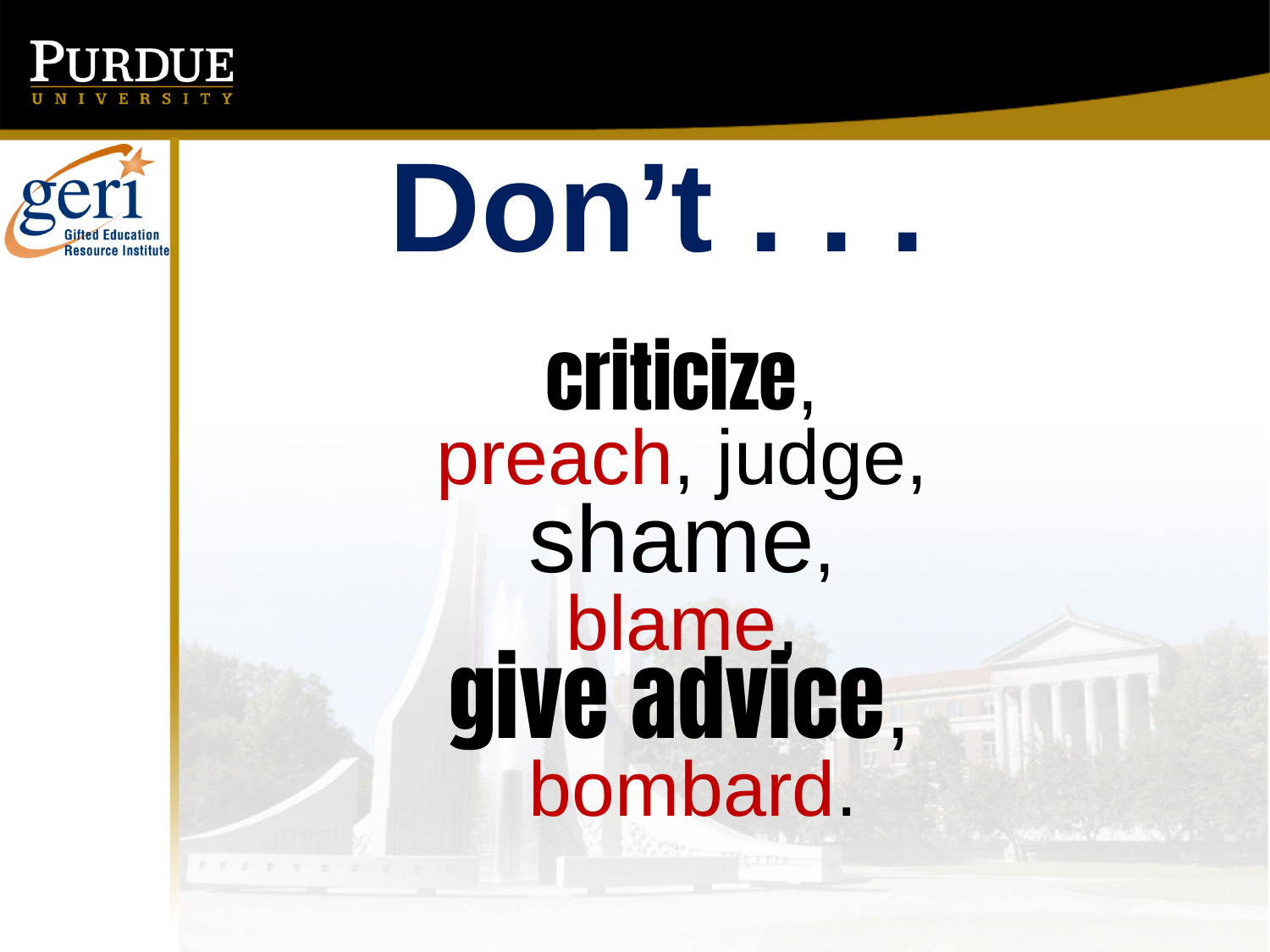

# Don’t . . . criticize, preach, judge, shame, blame, give advice, bombard.